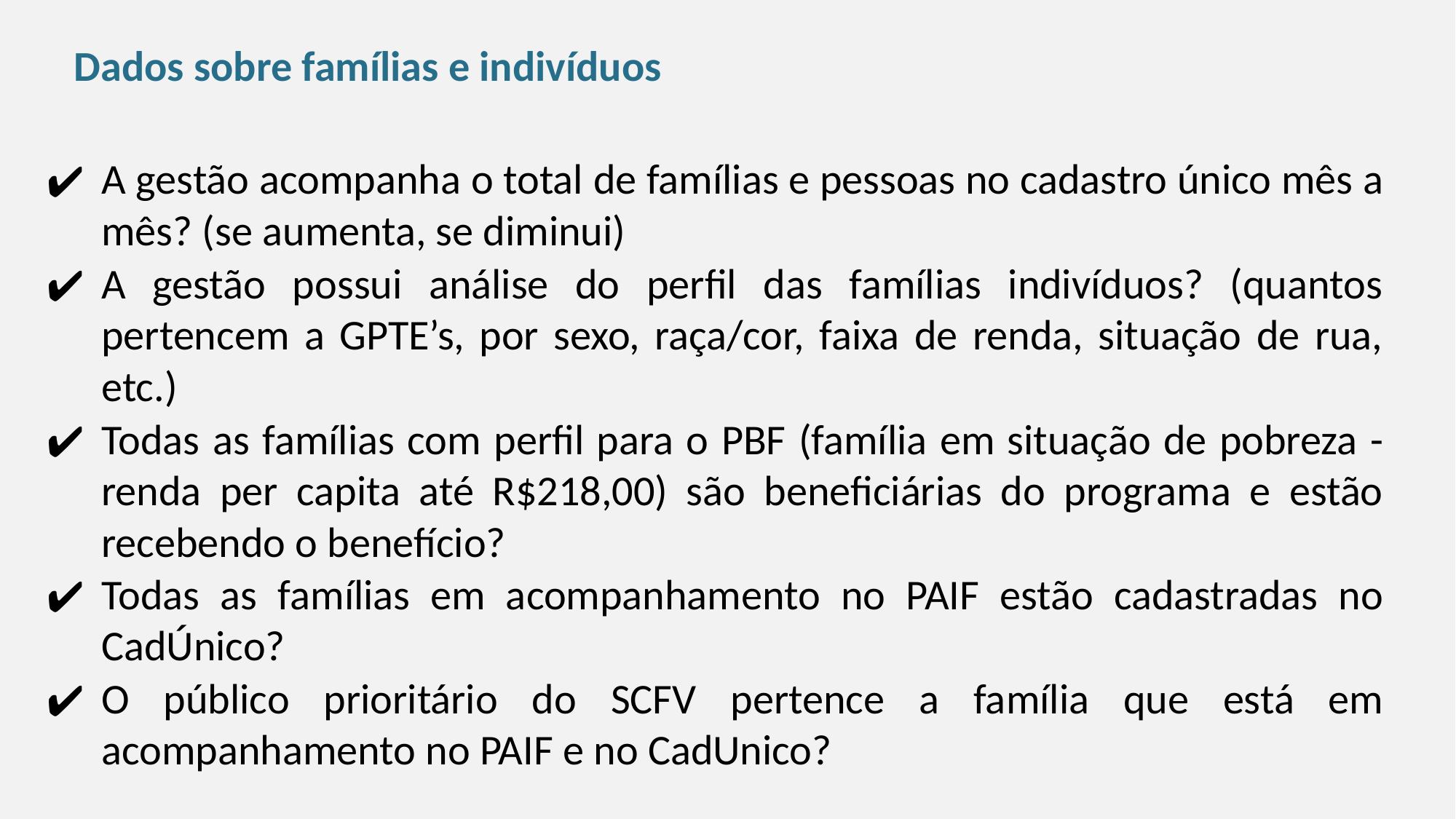

Dados sobre famílias e indivíduos

A gestão acompanha o total de famílias e pessoas no cadastro único mês a mês? (se aumenta, se diminui)
A  gestão  possui  análise  do  perfil  das  famílias  indivíduos?  (quantos pertencem a GPTE’s, por sexo, raça/cor, faixa de renda, situação de rua, etc.)
Todas as famílias com perfil para o PBF (família em situação de pobreza - renda per capita até R$218,00) são beneficiárias do programa e estão recebendo o benefício?
Todas as famílias em acompanhamento no PAIF estão cadastradas no CadÚnico?
O  público  prioritário  do  SCFV  pertence  a  família  que  está  em acompanhamento no PAIF e no CadUnico?